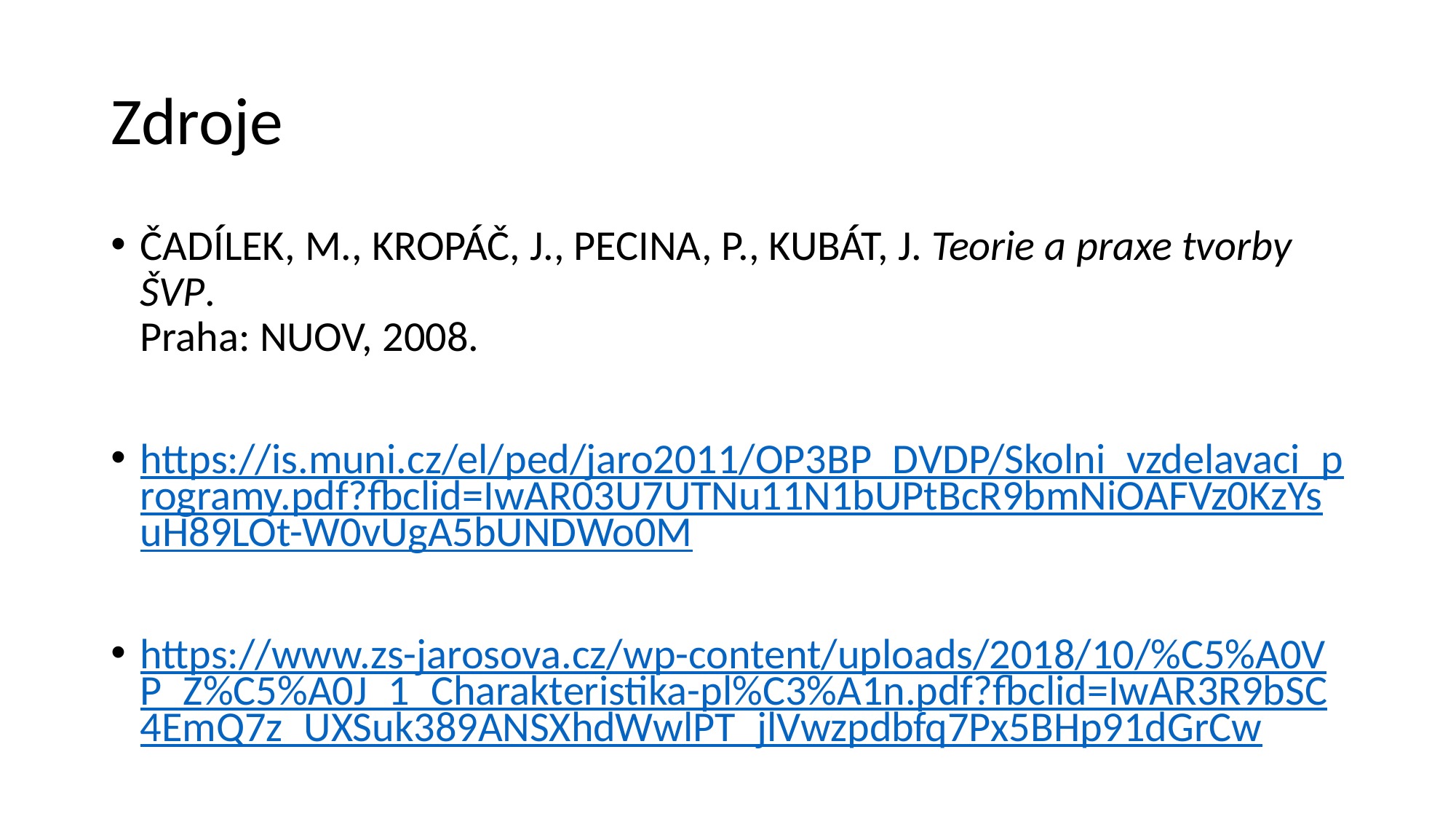

# Zdroje
ČADÍLEK, M., KROPÁČ, J., PECINA, P., KUBÁT, J. Teorie a praxe tvorby ŠVP.
Praha: NUOV, 2008.

https://is.muni.cz/el/ped/jaro2011/OP3BP_DVDP/Skolni_vzdelavaci_programy.pdf?fbclid=IwAR03U7UTNu11N1bUPtBcR9bmNiOAFVz0KzYsuH89LOt-W0vUgA5bUNDWo0M

https://www.zs-jarosova.cz/wp-content/uploads/2018/10/%C5%A0VP_Z%C5%A0J_1_Charakteristika-pl%C3%A1n.pdf?fbclid=IwAR3R9bSC4EmQ7z_UXSuk389ANSXhdWwlPT_jlVwzpdbfq7Px5BHp91dGrCw